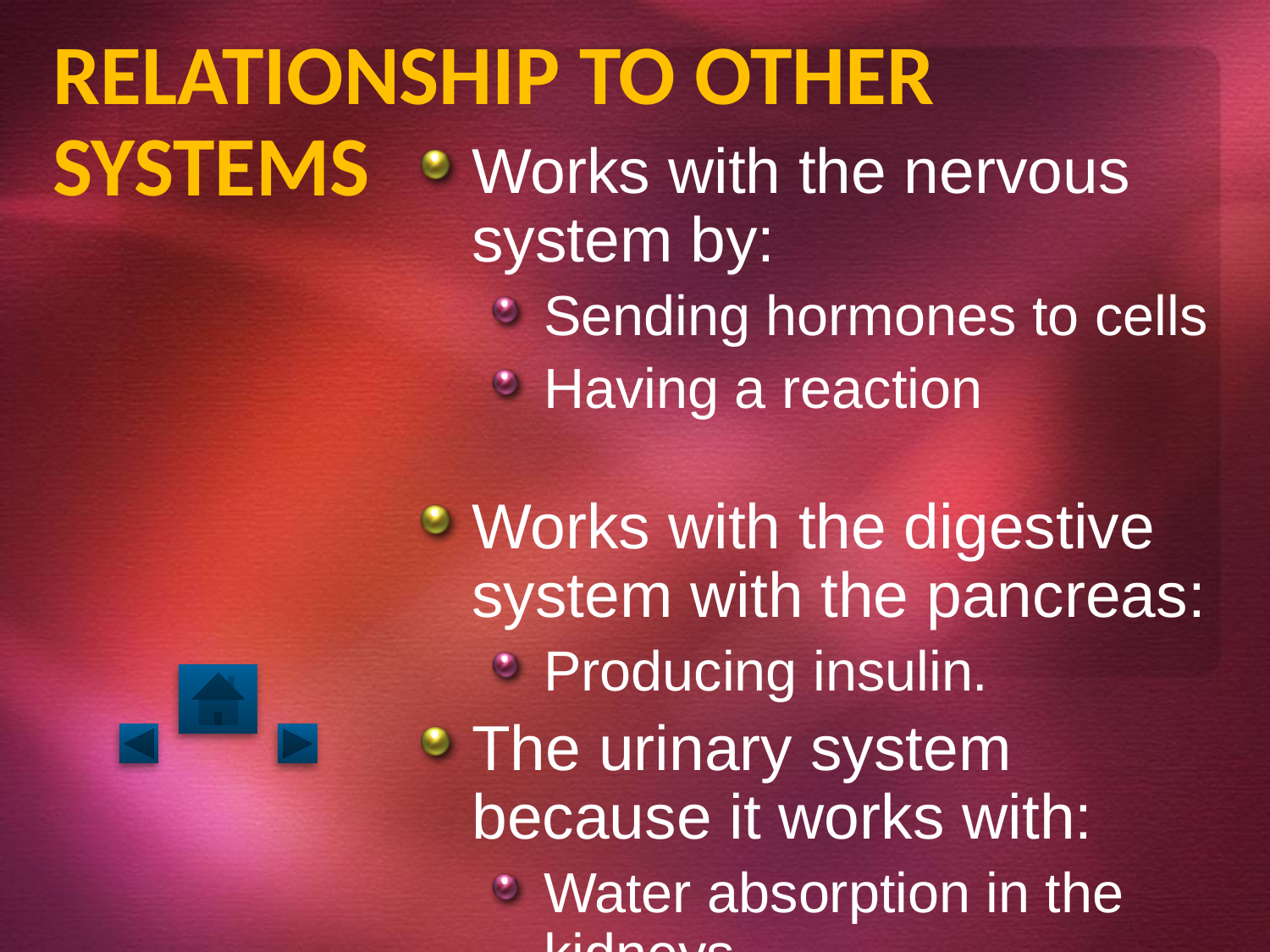

# RELATIONSHIP TO OTHER SYSTEMS
Works with the nervous system by:
Sending hormones to cells
Having a reaction
Works with the digestive system with the pancreas:
Producing insulin.
The urinary system because it works with:
Water absorption in the kidneys